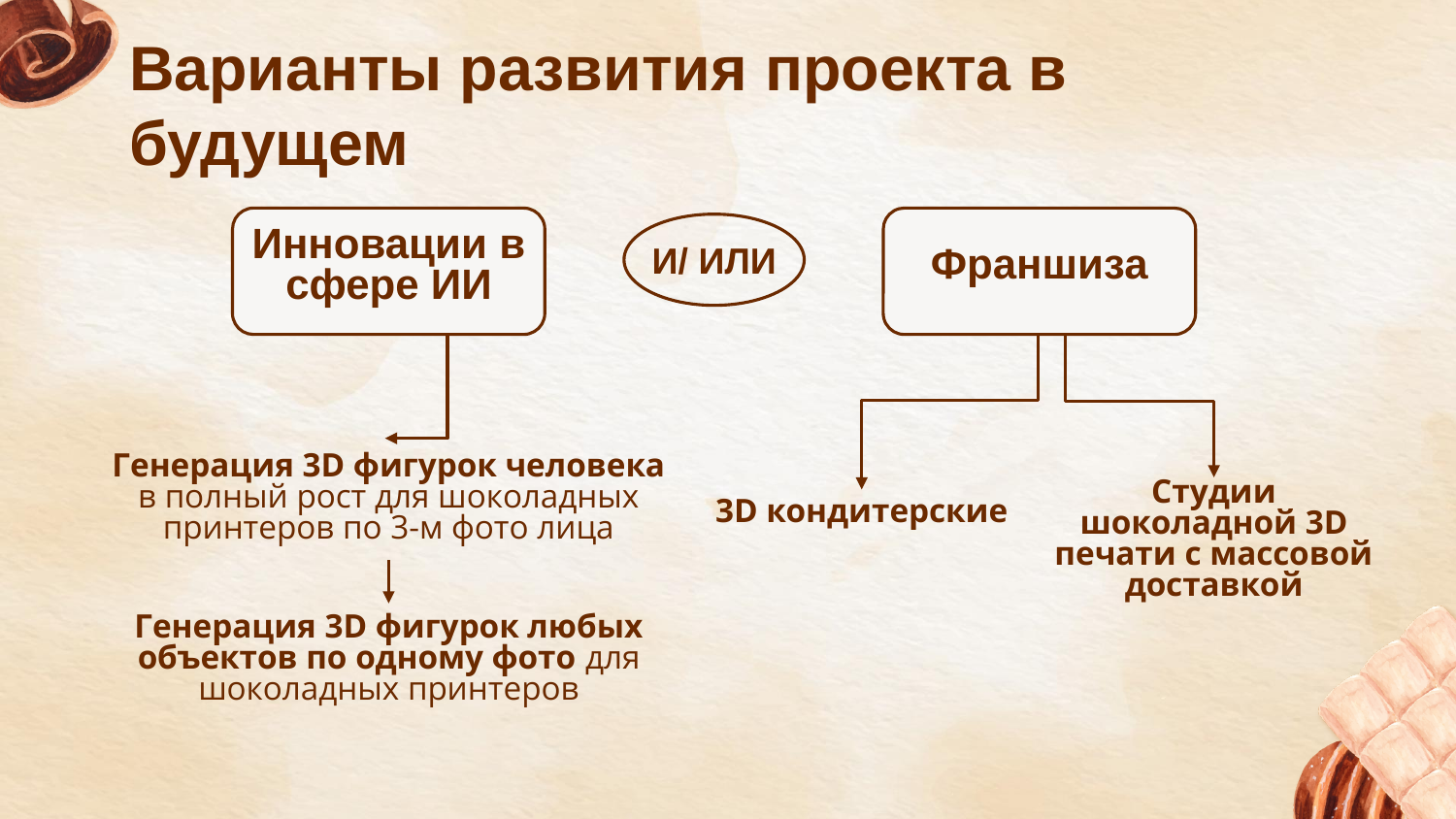

# Варианты развития проекта в будущем
Франшиза
Инновации в сфере ИИ

И/ ИЛИ
Генерация 3D фигурок человека в полный рост для шоколадных принтеров по 3-м фото лица
3D кондитерские
Студии шоколадной 3D печати с массовой доставкой
Генерация 3D фигурок любых объектов по одному фото для шоколадных принтеров